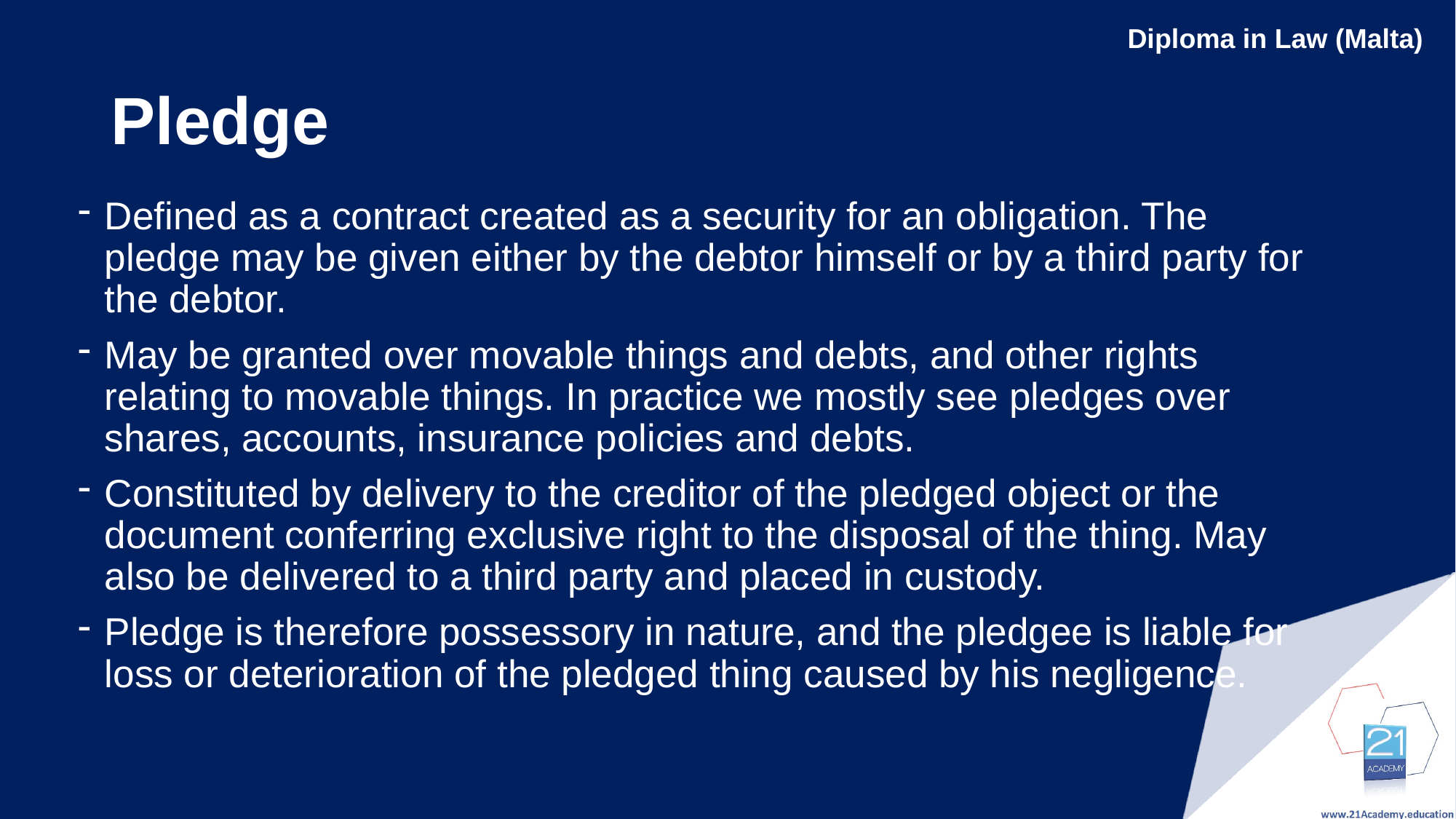

# Pledge
Defined as a contract created as a security for an obligation. The pledge may be given either by the debtor himself or by a third party for the debtor.
May be granted over movable things and debts, and other rights relating to movable things. In practice we mostly see pledges over shares, accounts, insurance policies and debts.
Constituted by delivery to the creditor of the pledged object or the document conferring exclusive right to the disposal of the thing. May also be delivered to a third party and placed in custody.
Pledge is therefore possessory in nature, and the pledgee is liable for loss or deterioration of the pledged thing caused by his negligence.